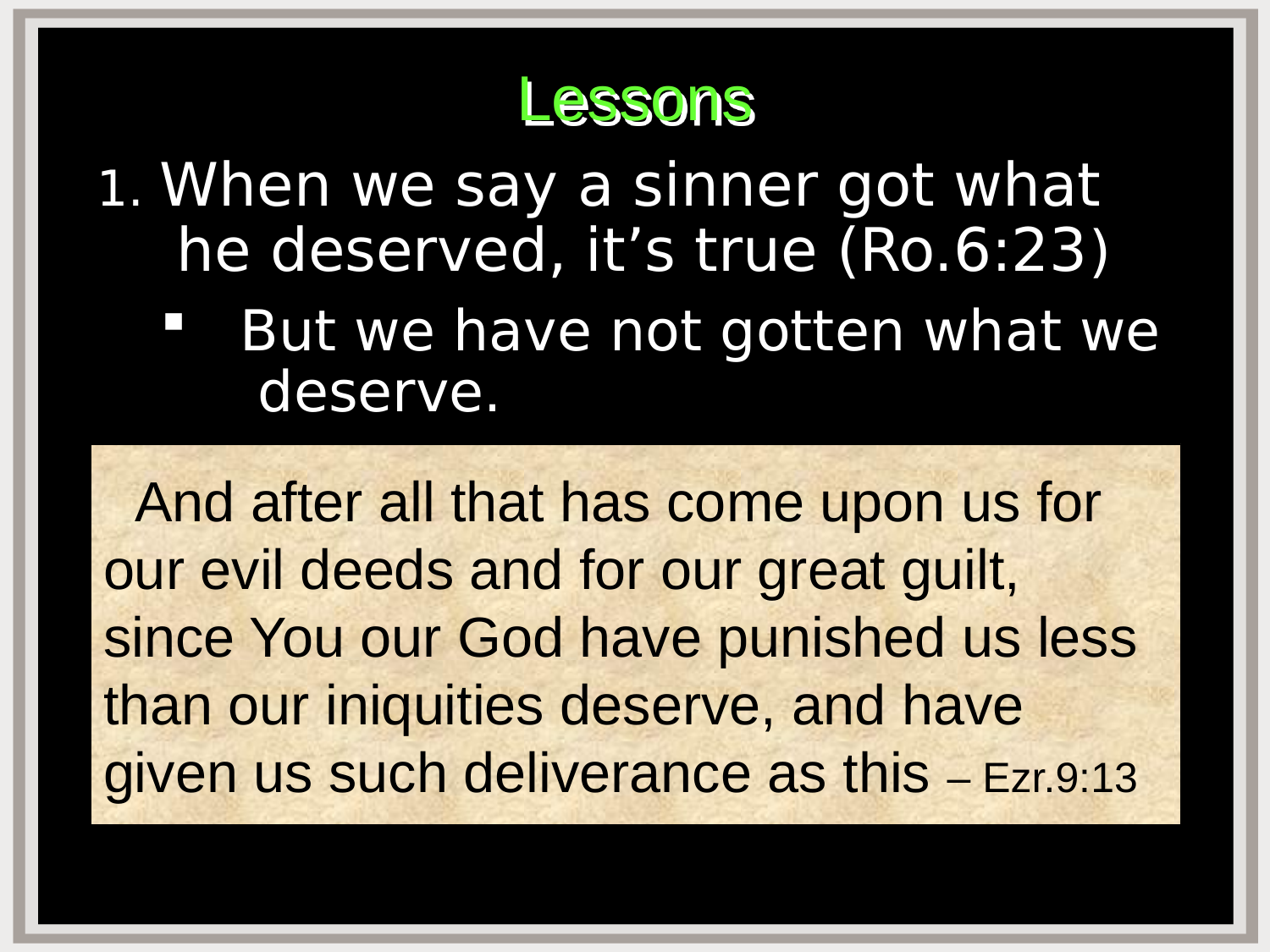

# Lessons
1. When we say a sinner got what he deserved, it’s true (Ro.6:23)
But we have not gotten what we  deserve.

  And after all that has come upon us for our evil deeds and for our great guilt, since You our God have punished us less than our iniquities deserve, and have given us such deliverance as this – Ezr.9:13